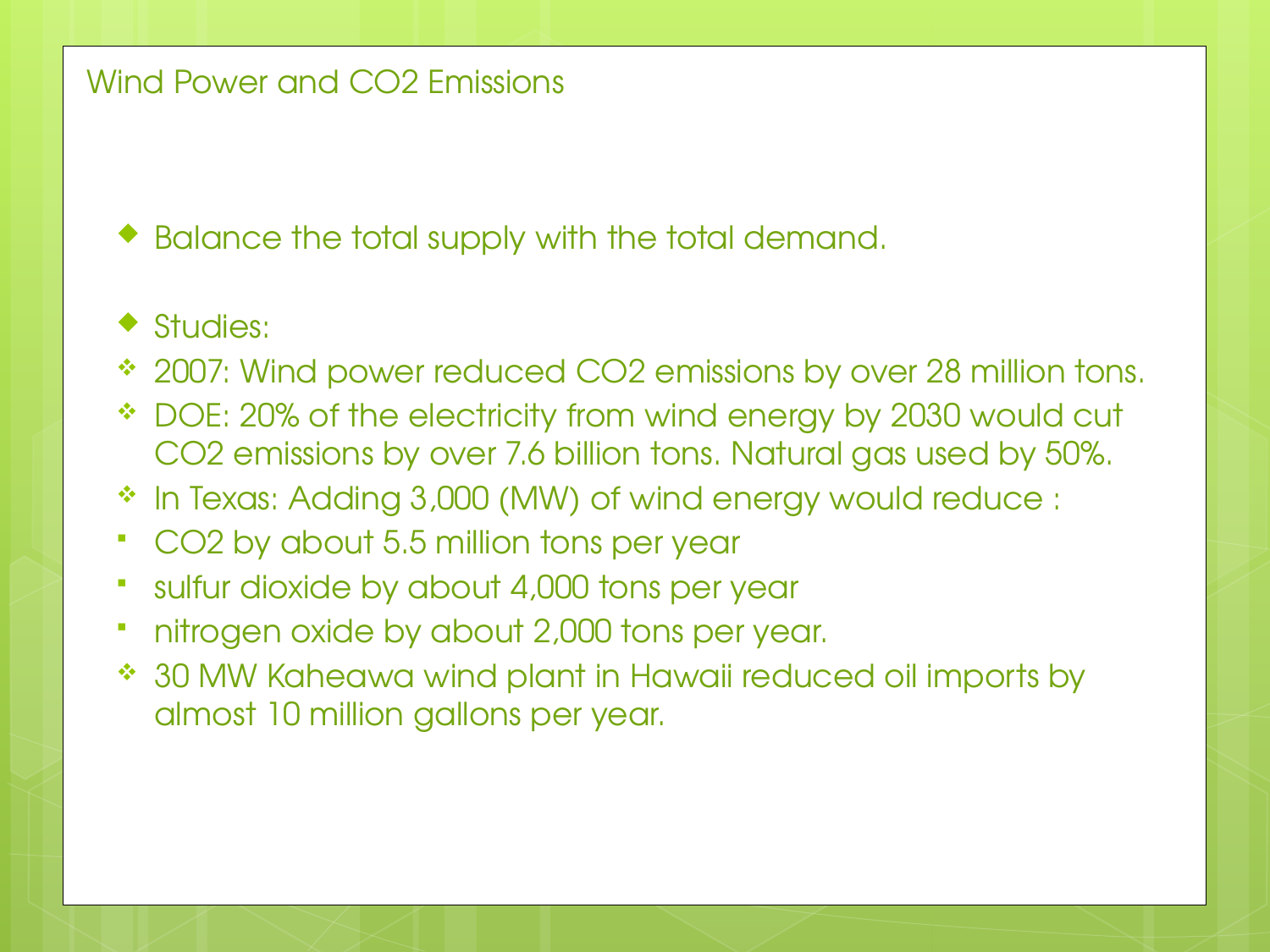

# Wind Power and CO2 Emissions
Balance the total supply with the total demand.

Studies:
2007: Wind power reduced CO2 emissions by over 28 million tons.
DOE: 20% of the electricity from wind energy by 2030 would cut CO2 emissions by over 7.6 billion tons. Natural gas used by 50%.
In Texas: Adding 3,000 (MW) of wind energy would reduce :
CO2 by about 5.5 million tons per year
sulfur dioxide by about 4,000 tons per year
nitrogen oxide by about 2,000 tons per year.
30 MW Kaheawa wind plant in Hawaii reduced oil imports by almost 10 million gallons per year.